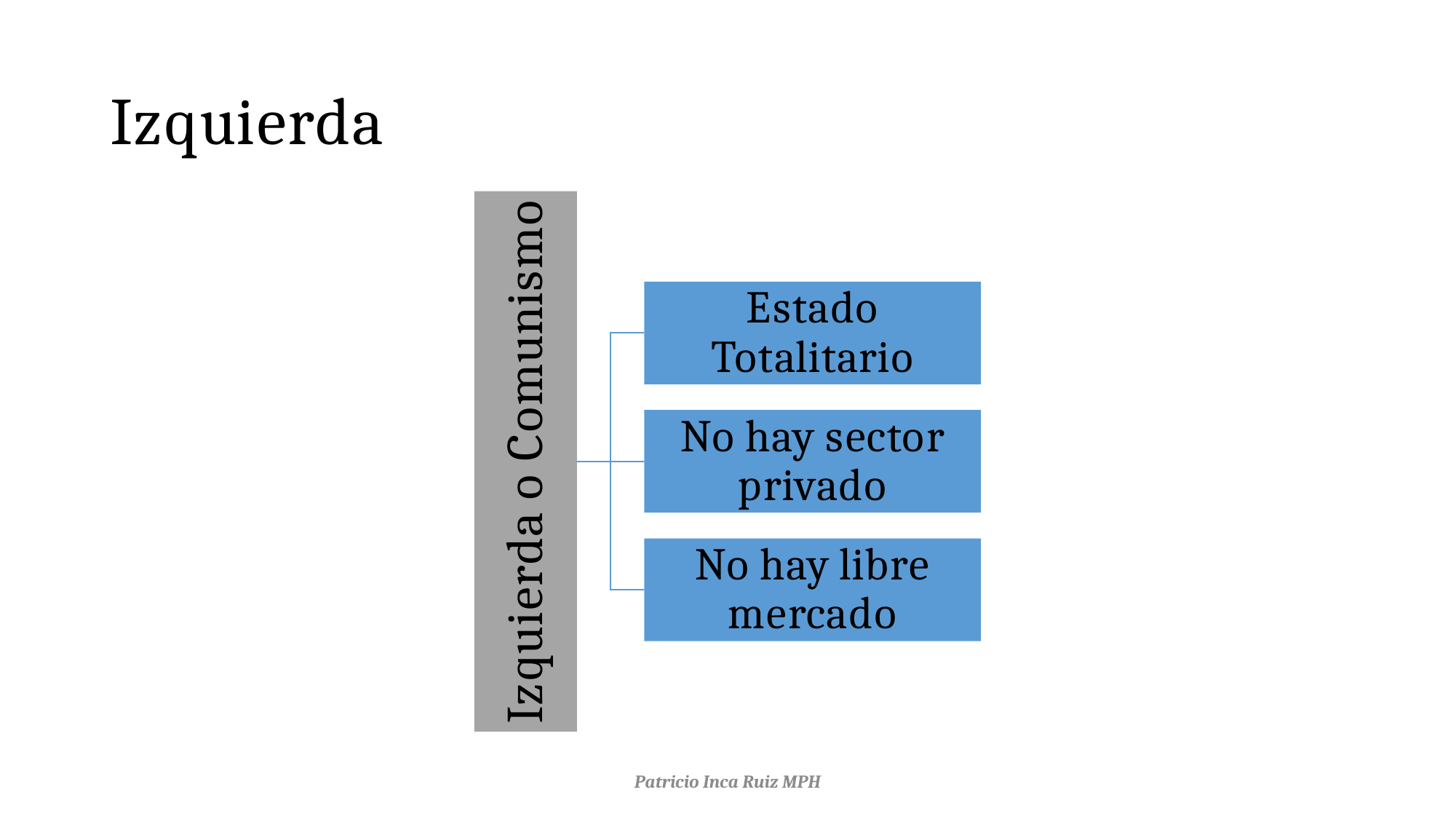

# Izquierda

Izquierda o Comunismo
Estado Totalitario
No hay sector privado
No hay libre mercado
Patricio Inca Ruiz MPH